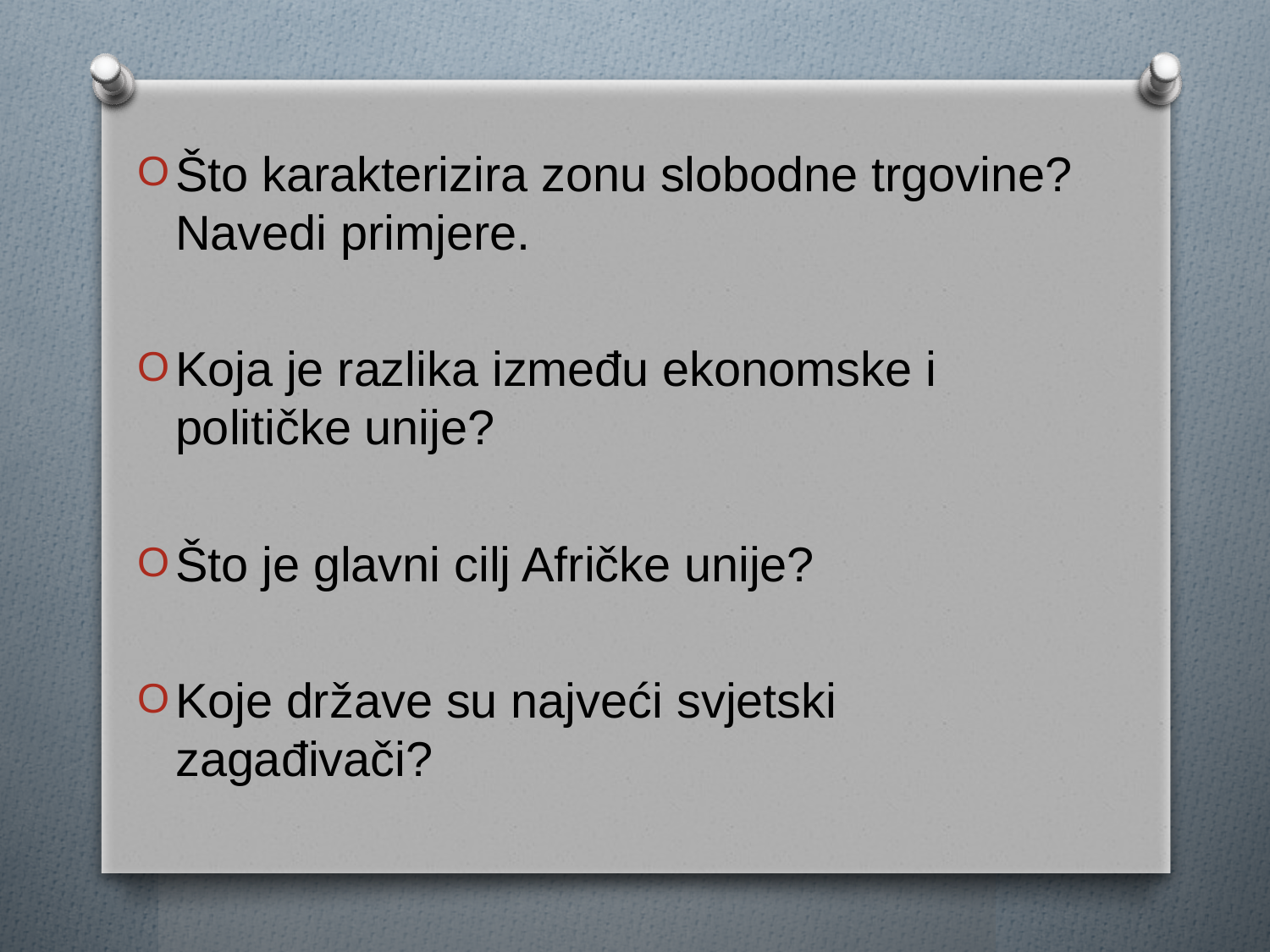

Što karakterizira zonu slobodne trgovine? Navedi primjere.

Koja je razlika između ekonomske i političke unije?

Što je glavni cilj Afričke unije?

Koje države su najveći svjetski zagađivači?